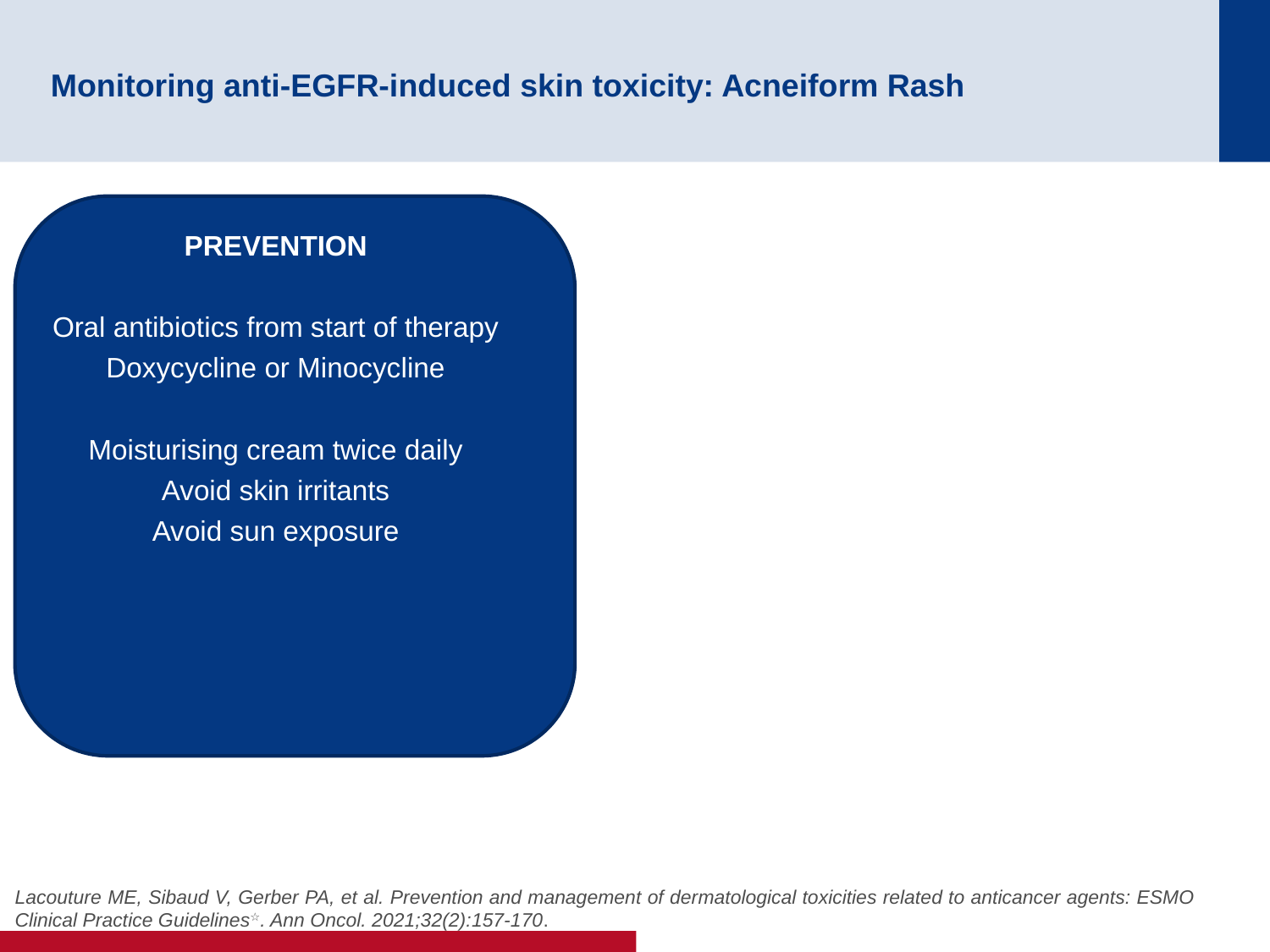

# Monitoring anti-EGFR-induced skin toxicity: Acneiform Rash

PREVENTION

Oral antibiotics from start of therapy
Doxycycline or Minocycline

Moisturising cream twice daily
Avoid skin irritants
Avoid sun exposure

Lacouture ME, Sibaud V, Gerber PA, et al. Prevention and management of dermatological toxicities related to anticancer agents: ESMO Clinical Practice Guidelines☆. Ann Oncol. 2021;32(2):157-170.